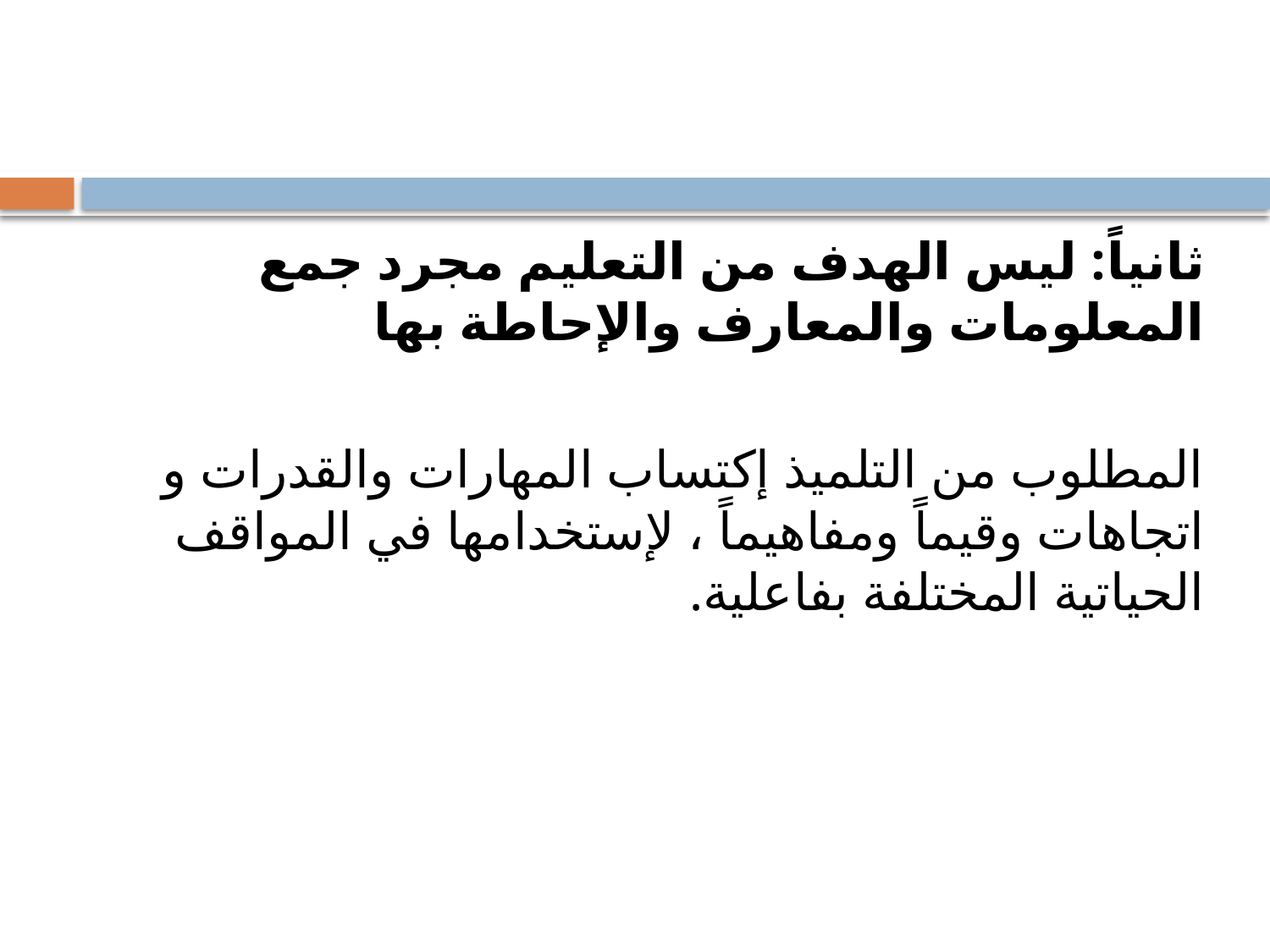

#
ثانياً: ليس الهدف من التعليم مجرد جمع المعلومات والمعارف والإحاطة بها

المطلوب من التلميذ إكتساب المهارات والقدرات و اتجاهات وقيماً ومفاهيماً ، لإستخدامها في المواقف الحياتية المختلفة بفاعلية.